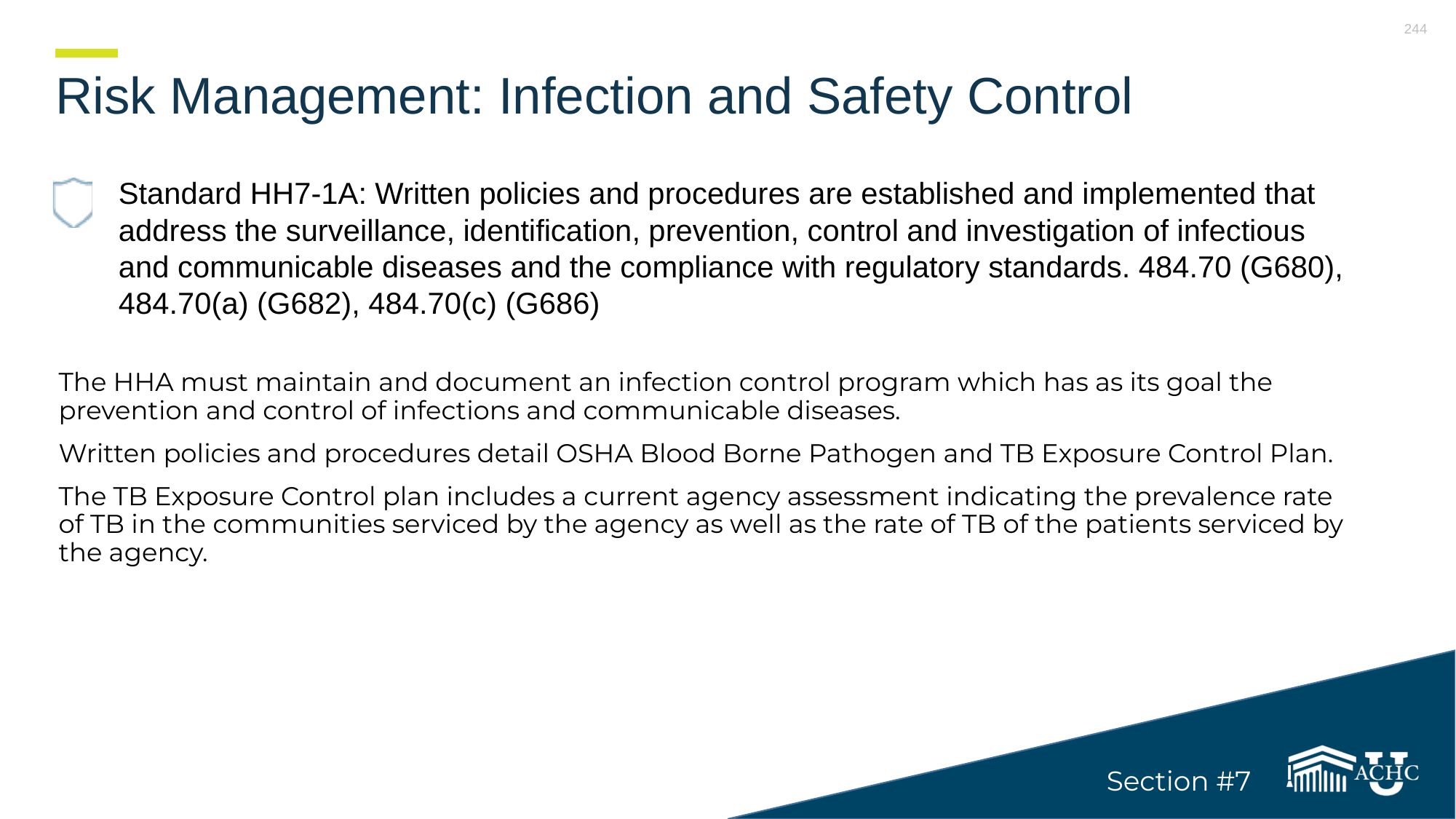

# Risk Management: Infection and Safety Control
Standard HH7-1A: Written policies and procedures are established and implemented that address the surveillance, identification, prevention, control and investigation of infectious and communicable diseases and the compliance with regulatory standards. 484.70 (G680), 484.70(a) (G682), 484.70(c) (G686)
The HHA must maintain and document an infection control program which has as its goal the prevention and control of infections and communicable diseases.
Written policies and procedures detail OSHA Blood Borne Pathogen and TB Exposure Control Plan.
The TB Exposure Control plan includes a current agency assessment indicating the prevalence rate of TB in the communities serviced by the agency as well as the rate of TB of the patients serviced by the agency.
Section #7